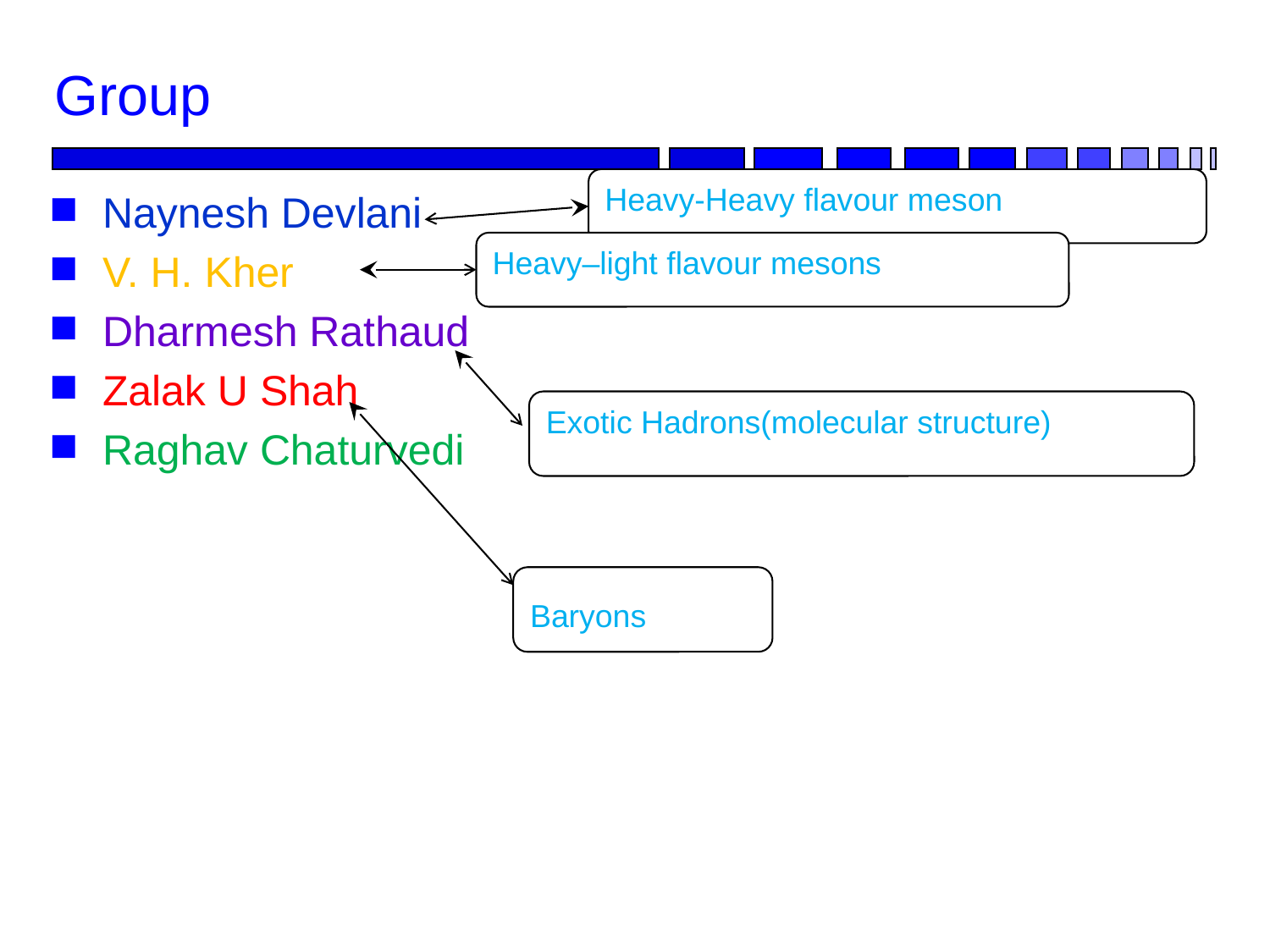

# Group
Heavy-Heavy flavour meson
Naynesh Devlani
V. H. Kher
Dharmesh Rathaud
Zalak U Shah
Raghav Chaturvedi

Heavy–light flavour mesons
Exotic Hadrons(molecular structure)
Baryons